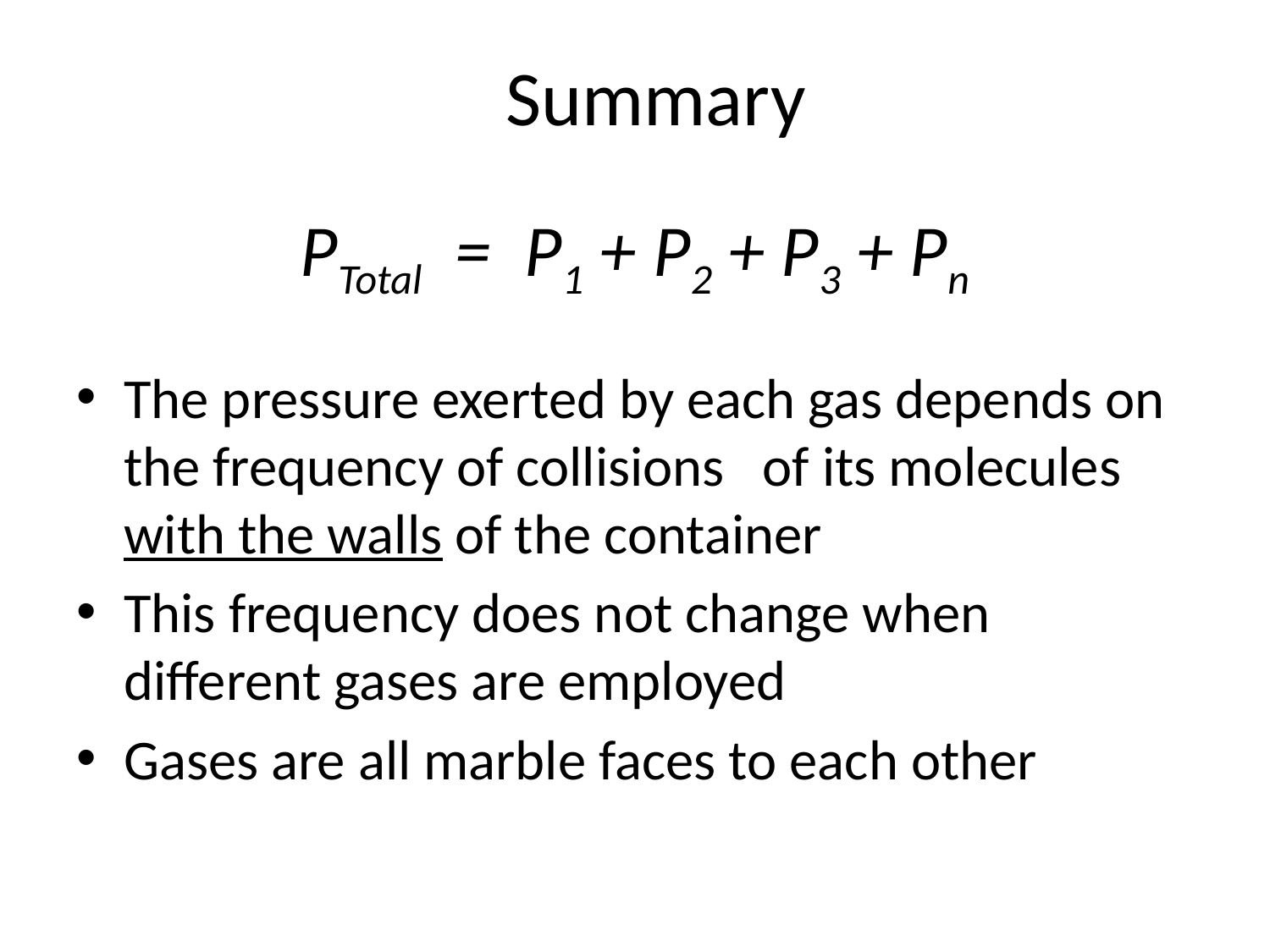

Summary
# PTotal  =  P1 + P2 + P3 + Pn
The pressure exerted by each gas depends on the frequency of collisions   of its molecules with the walls of the container
This frequency does not change when different gases are employed
Gases are all marble faces to each other